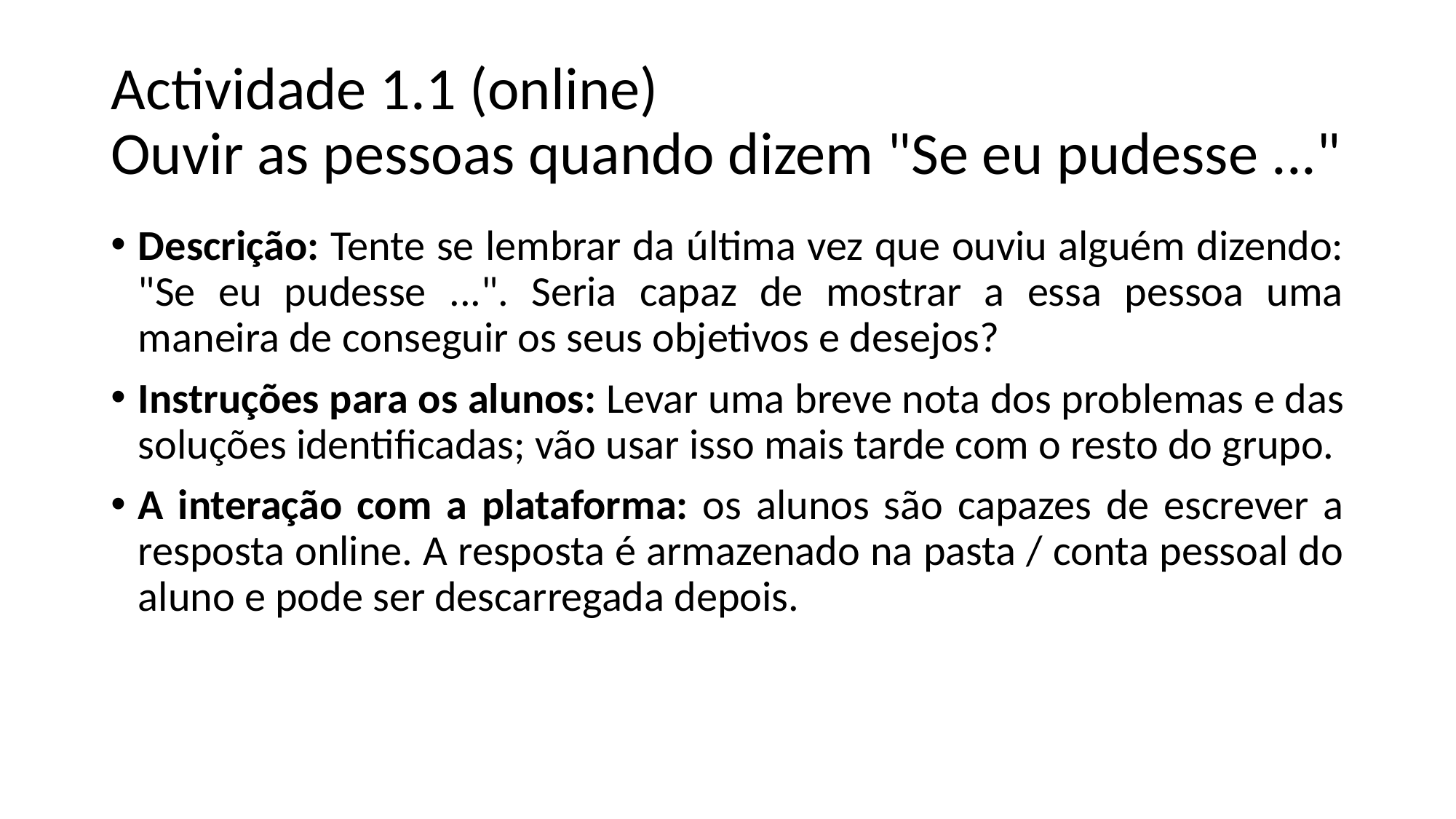

# Actividade 1.1 (online) Ouvir as pessoas quando dizem "Se eu pudesse ..."
Descrição: Tente se lembrar da última vez que ouviu alguém dizendo: "Se eu pudesse ...". Seria capaz de mostrar a essa pessoa uma maneira de conseguir os seus objetivos e desejos?
Instruções para os alunos: Levar uma breve nota dos problemas e das soluções identificadas; vão usar isso mais tarde com o resto do grupo.
A interação com a plataforma: os alunos são capazes de escrever a resposta online. A resposta é armazenado na pasta / conta pessoal do aluno e pode ser descarregada depois.